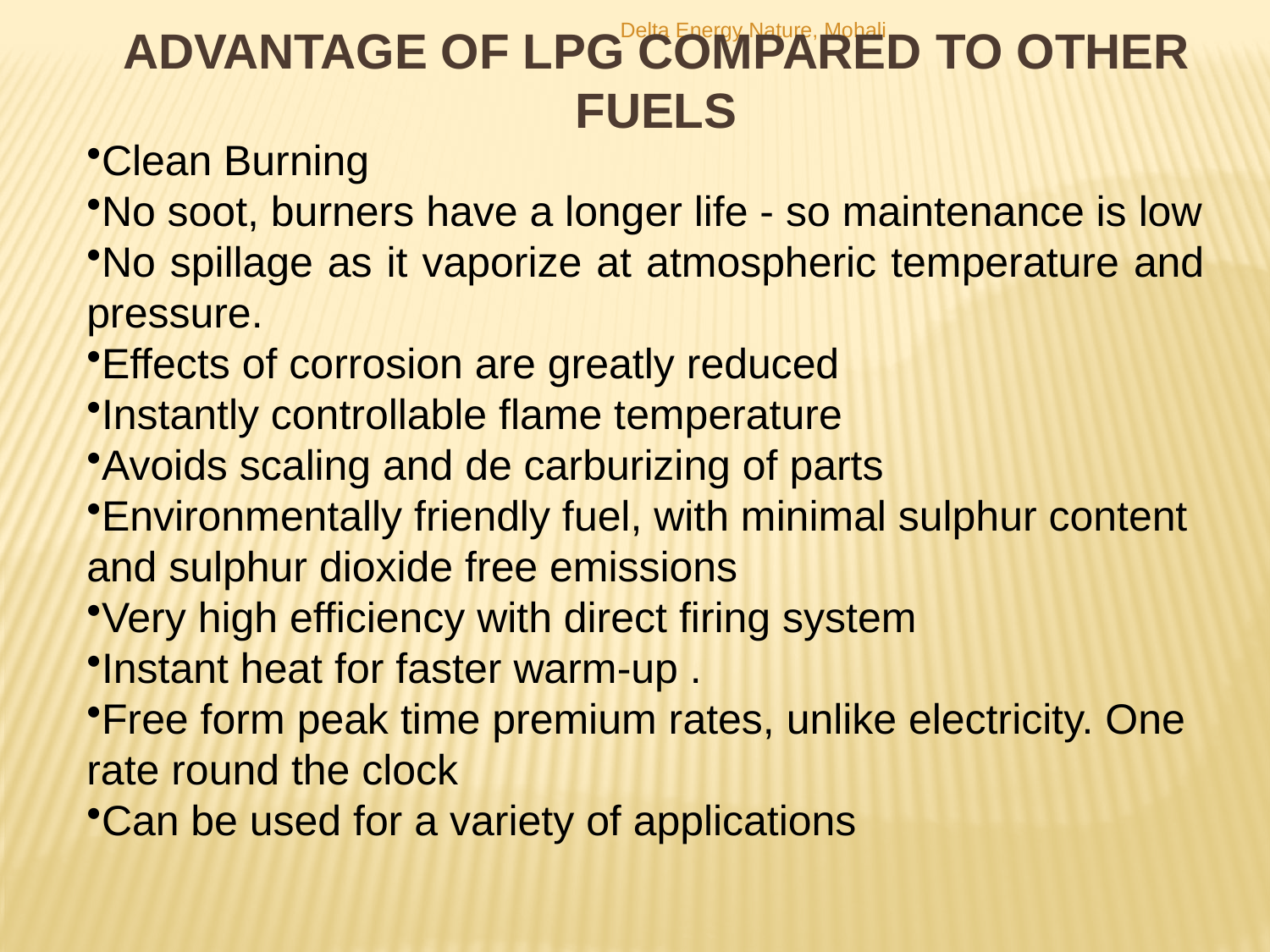

Delta Energy Nature, Mohali
ADVANTAGE OF LPG COMPARED TO OTHER FUELS
Clean Burning
No soot, burners have a longer life - so maintenance is low
No spillage as it vaporize at atmospheric temperature and pressure.
Effects of corrosion are greatly reduced
Instantly controllable flame temperature
Avoids scaling and de carburizing of parts
Environmentally friendly fuel, with minimal sulphur content and sulphur dioxide free emissions
Very high efficiency with direct firing system
Instant heat for faster warm-up .
Free form peak time premium rates, unlike electricity. One rate round the clock
Can be used for a variety of applications